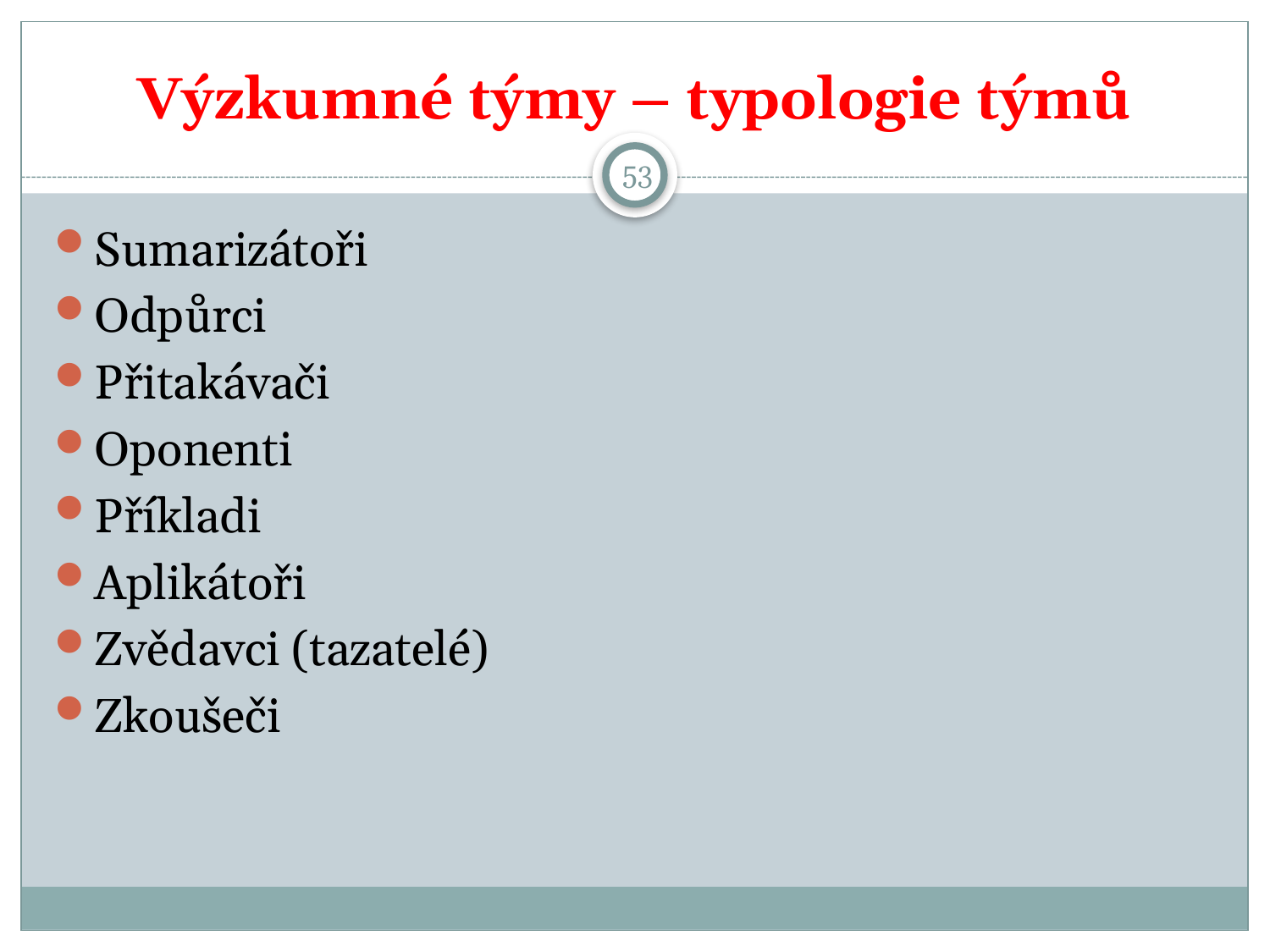

# Výzkumné týmy – typologie týmů
53
Sumarizátoři
Odpůrci
Přitakávači
Oponenti
Příkladi
Aplikátoři
Zvědavci (tazatelé)
Zkoušeči